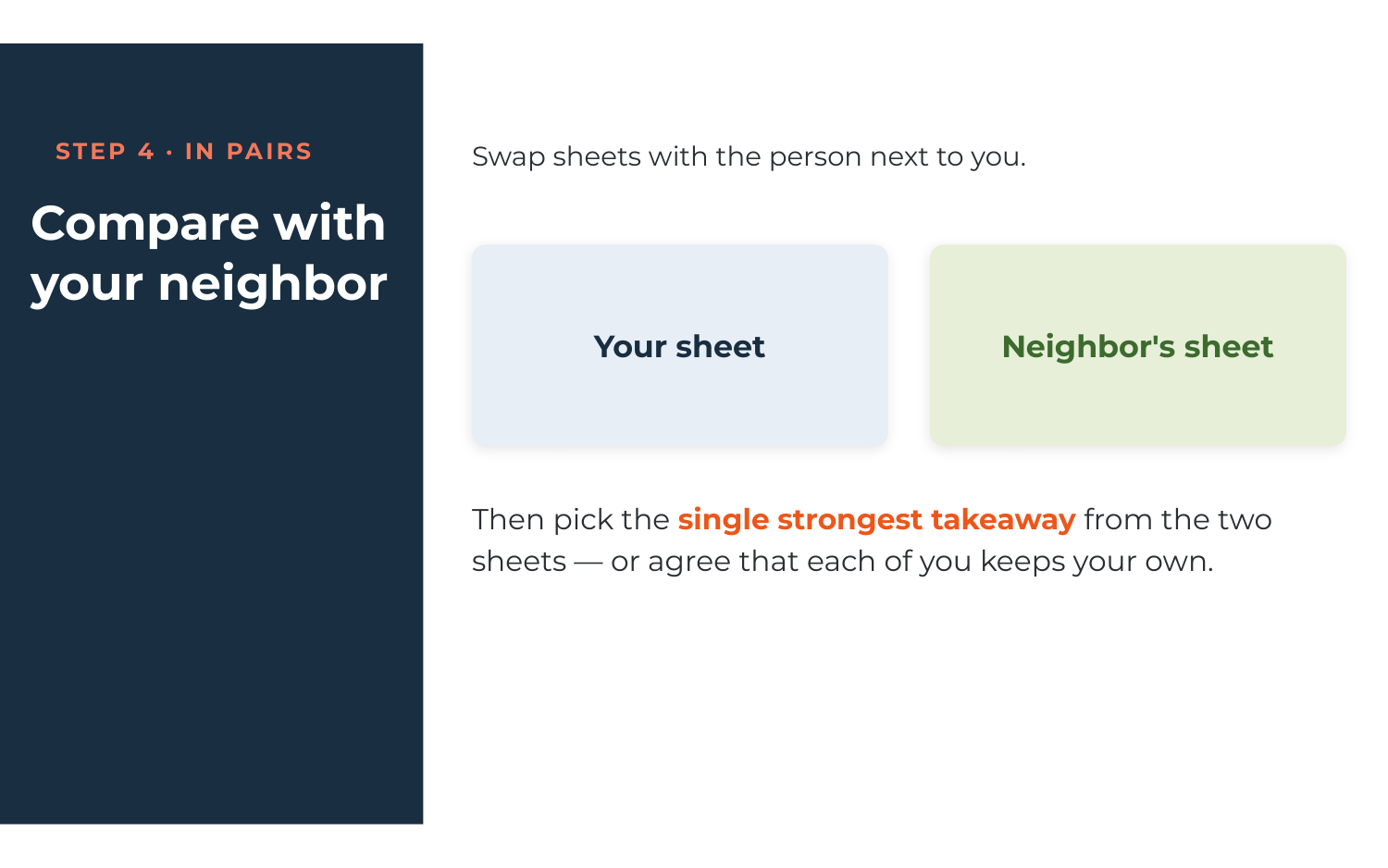

Swap sheets with the person next to you.
STEP 4 · IN PAIRS
Compare with
your neighbor

Your sheet

Neighbor's sheet
Then pick the single strongest takeaway from the two sheets — or agree that each of you keeps your own.